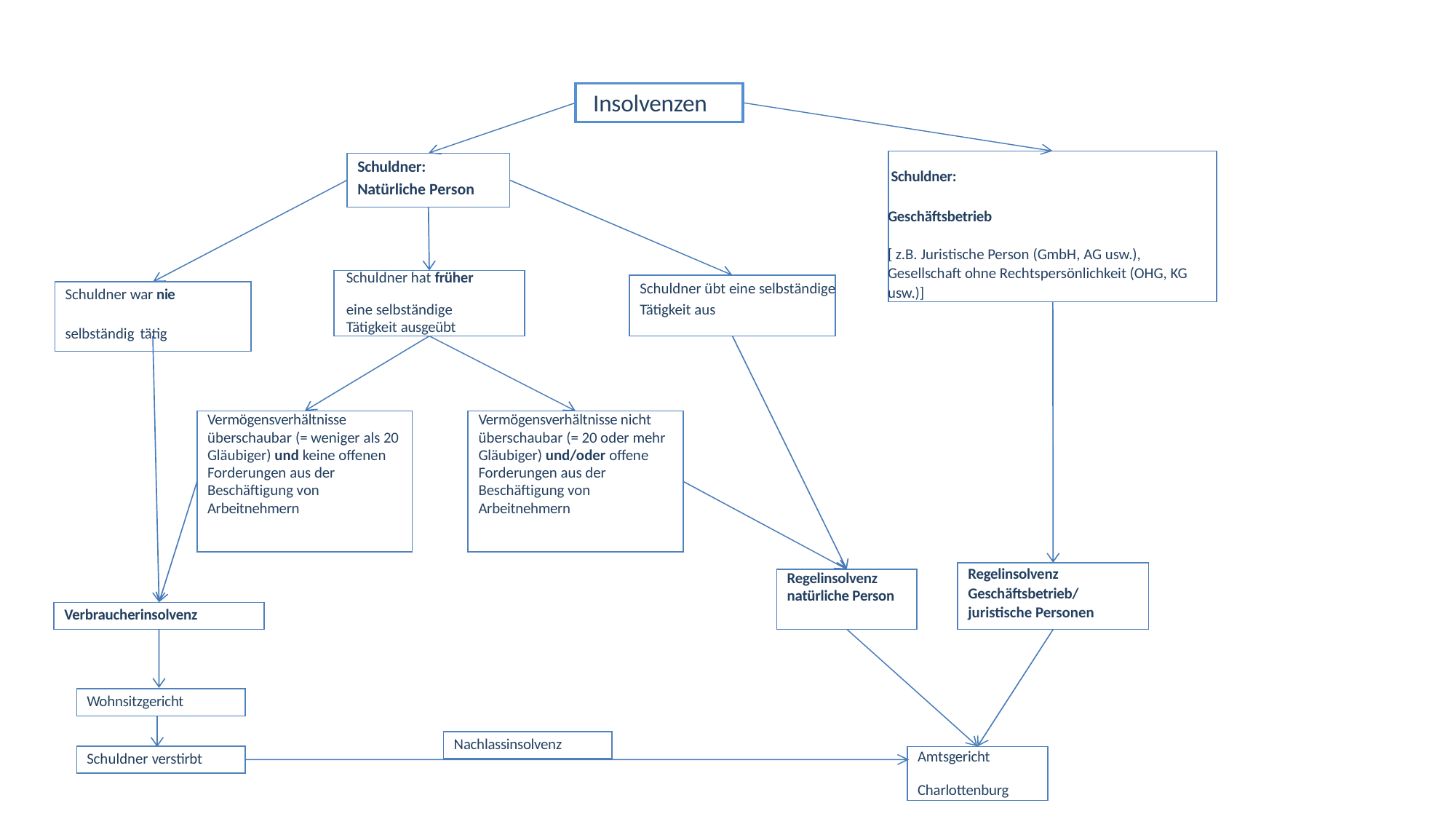

Insolvenzen

 Schuldner:
Geschäftsbetrieb
[ z.B. Juristische Person (GmbH, AG usw.), Gesellschaft ohne Rechtspersönlichkeit (OHG, KG usw.)]

Schuldner: Natürliche Person

Schuldner hat früher
eine selbständige Tätigkeit ausgeübt
Schuldner übt eine selbständige Tätigkeit aus
Schuldner war nie
selbständig tätig
Vermögensverhältnisse überschaubar (= weniger als 20 Gläubiger) und keine offenen Forderungen aus der Beschäftigung von Arbeitnehmern
Vermögensverhältnisse nicht überschaubar (= 20 oder mehr Gläubiger) und/oder offene Forderungen aus der Beschäftigung von Arbeitnehmern
Regelinsolvenz Geschäftsbetrieb/ juristische Personen
Regelinsolvenz natürliche Person
Verbraucherinsolvenz

Wohnsitzgericht

Nachlassinsolvenz
Schuldner verstirbt
Amtsgericht
Charlottenburg